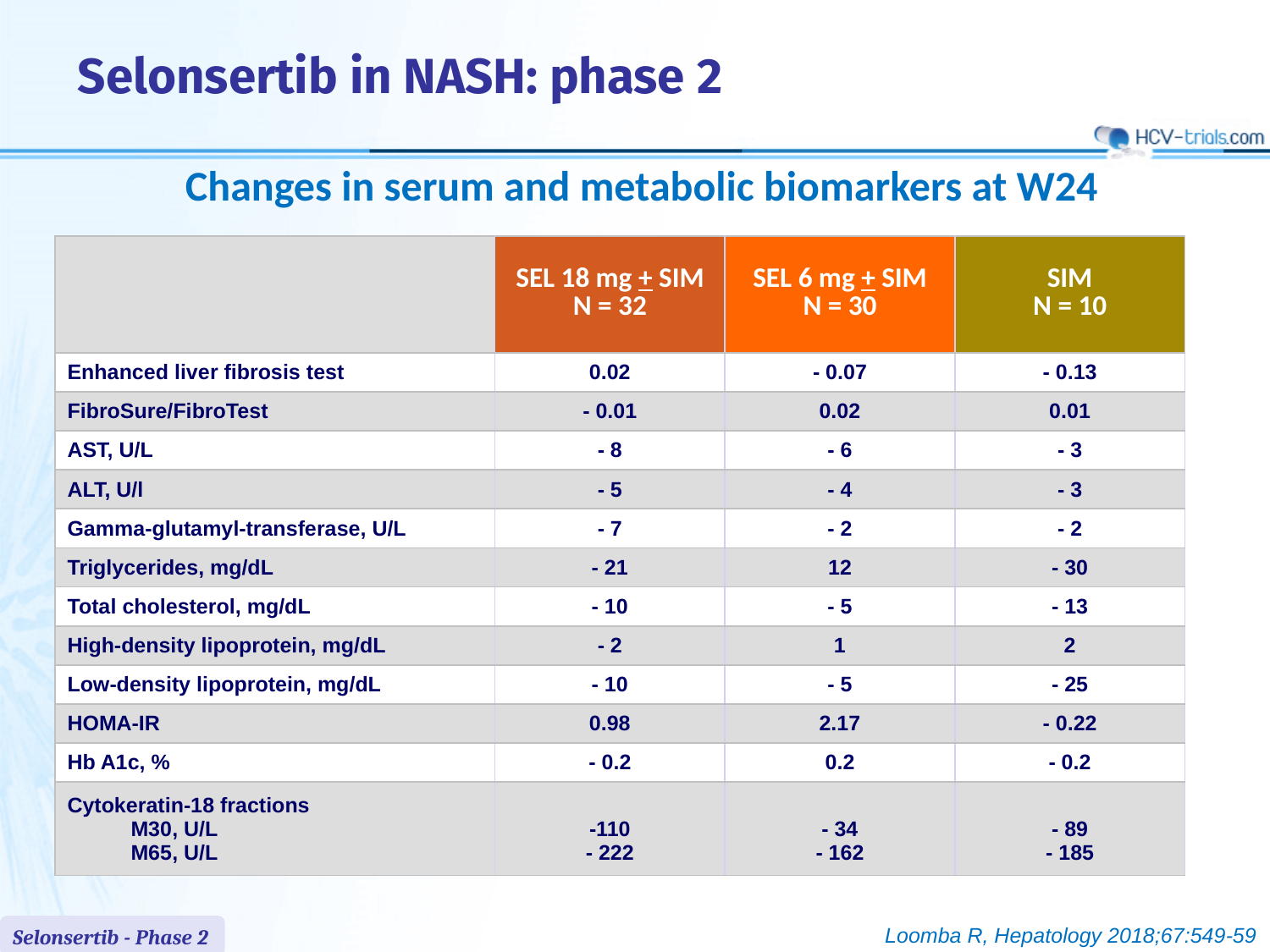

# Selonsertib in NASH: phase 2
Changes in serum and metabolic biomarkers at W24
|  | SEL 18 mg + SIM N = 32 | SEL 6 mg + SIM N = 30 | SIM N = 10 |
| --- | --- | --- | --- |
| Enhanced liver fibrosis test | 0.02 | - 0.07 | - 0.13 |
| FibroSure/FibroTest | - 0.01 | 0.02 | 0.01 |
| AST, U/L | - 8 | - 6 | - 3 |
| ALT, U/l | - 5 | - 4 | - 3 |
| Gamma-glutamyl-transferase, U/L | - 7 | - 2 | - 2 |
| Triglycerides, mg/dL | - 21 | 12 | - 30 |
| Total cholesterol, mg/dL | - 10 | - 5 | - 13 |
| High-density lipoprotein, mg/dL | - 2 | 1 | 2 |
| Low-density lipoprotein, mg/dL | - 10 | - 5 | - 25 |
| HOMA-IR | 0.98 | 2.17 | - 0.22 |
| Hb A1c, % | - 0.2 | 0.2 | - 0.2 |
| Cytokeratin-18 fractions M30, U/L M65, U/L | -110 - 222 | - 34 - 162 | - 89 - 185 |
Loomba R, Hepatology 2018;67:549-59

Selonsertib - Phase 2